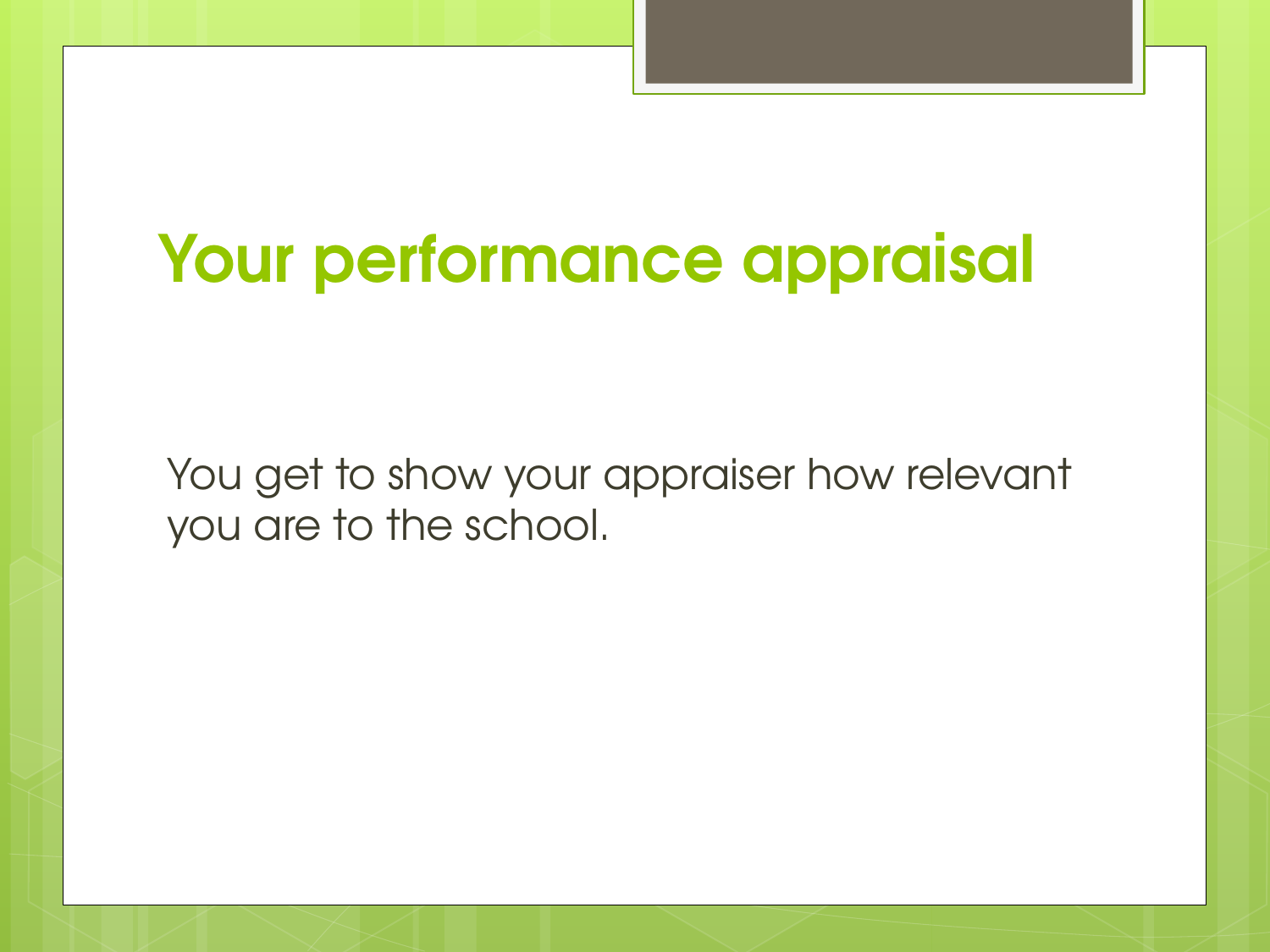

# Your performance appraisal

You get to show your appraiser how relevant you are to the school.